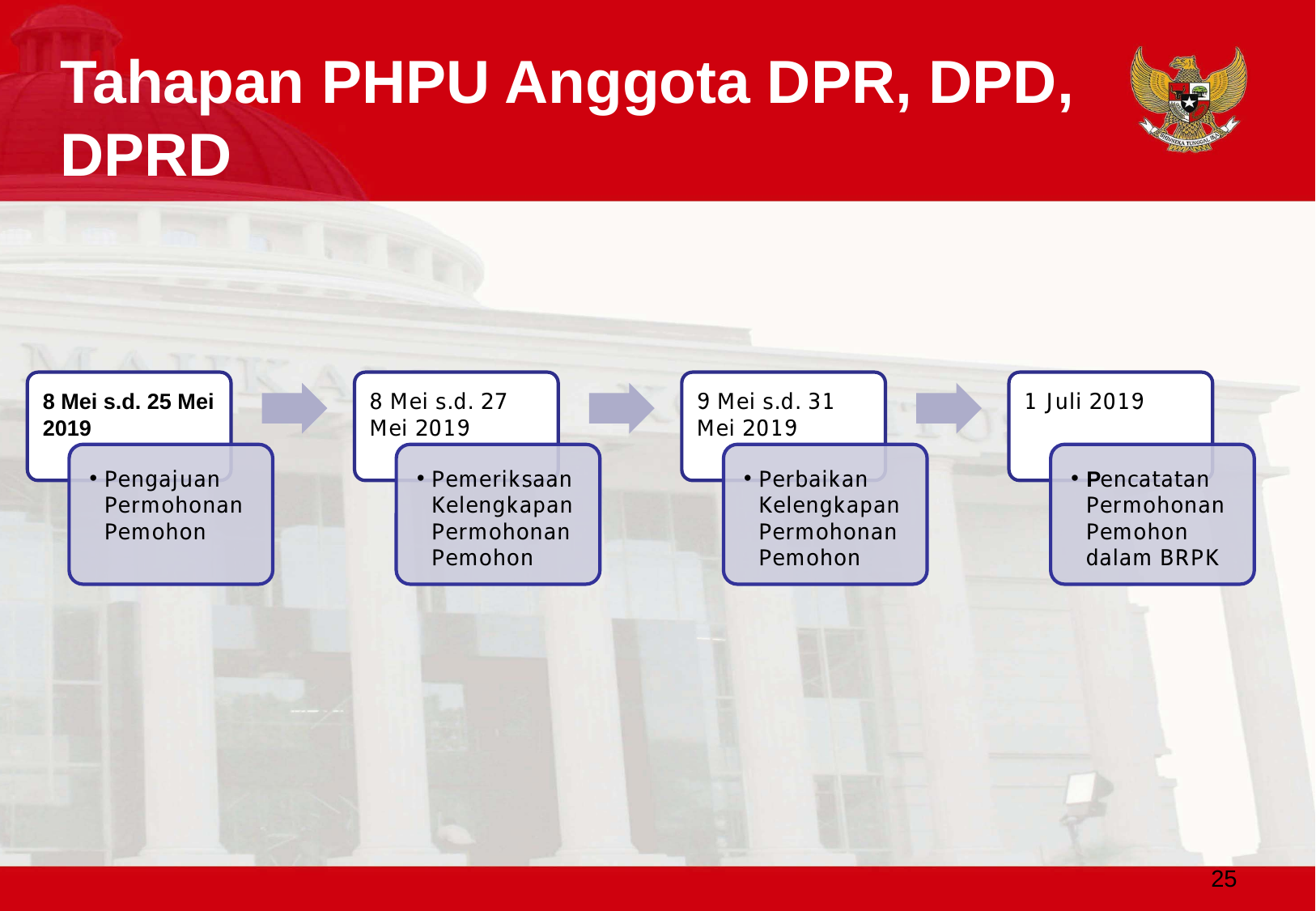

Tahapan PHPU Anggota DPR, DPD, DPRD
8 Mei s.d. 25 Mei 2019
Pengajuan Permohonan Pemohon

8 Mei s.d. 27 Mei 2019
Pemeriksaan Kelengkapan Permohonan Pemohon

9 Mei s.d. 31 Mei 2019
Perbaikan Kelengkapan Permohonan Pemohon

1 Juli 2019
Pencatatan Permohonan Pemohon dalam BRPK
25